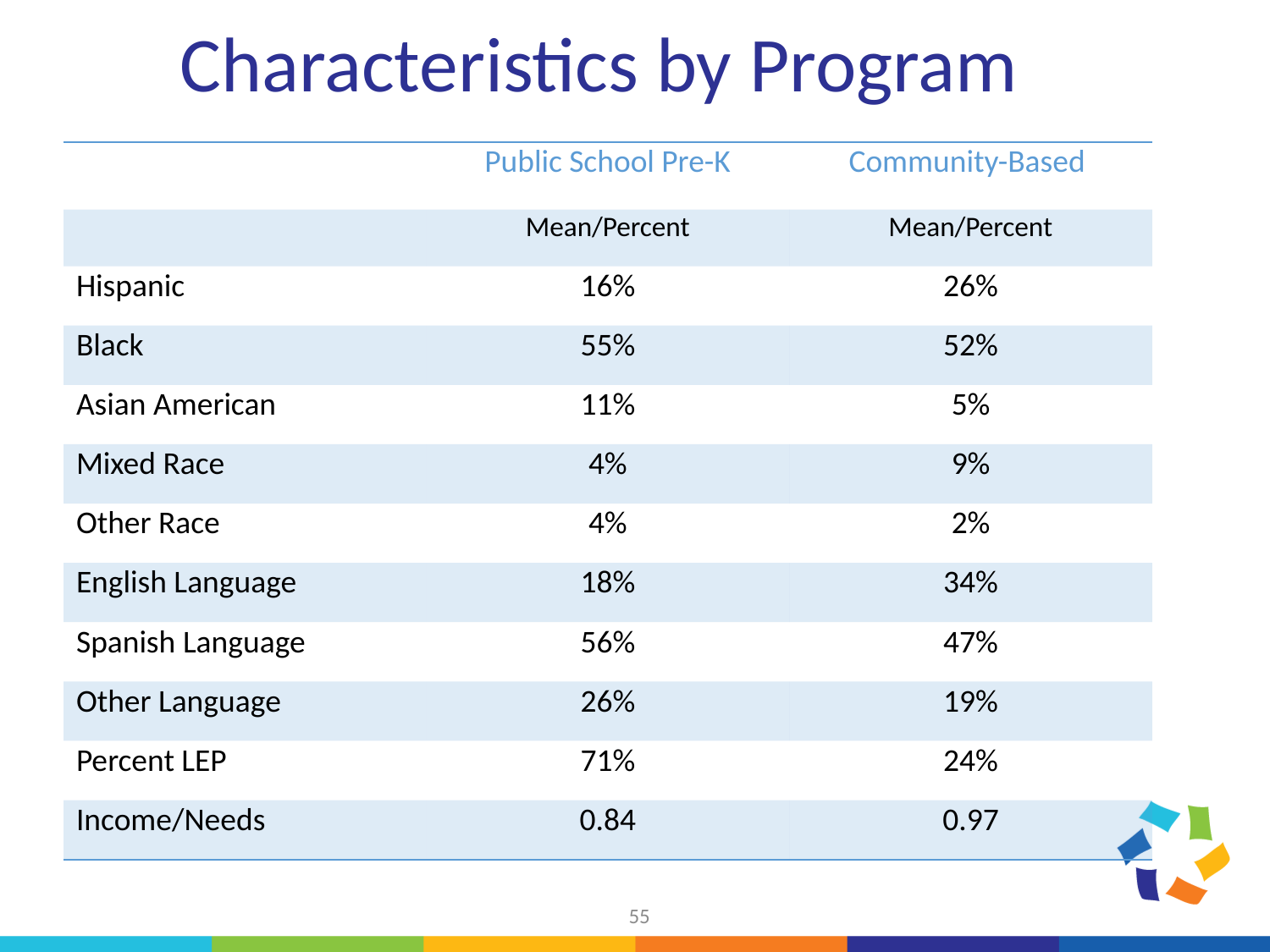

# Characteristics by Program
|  | Public School Pre-K | Community-Based |
| --- | --- | --- |
|  | Mean/Percent | Mean/Percent |
| Hispanic | 16% | 26% |
| Black | 55% | 52% |
| Asian American | 11% | 5% |
| Mixed Race | 4% | 9% |
| Other Race | 4% | 2% |
| English Language | 18% | 34% |
| Spanish Language | 56% | 47% |
| Other Language | 26% | 19% |
| Percent LEP | 71% | 24% |
| Income/Needs | 0.84 | 0.97 |
55